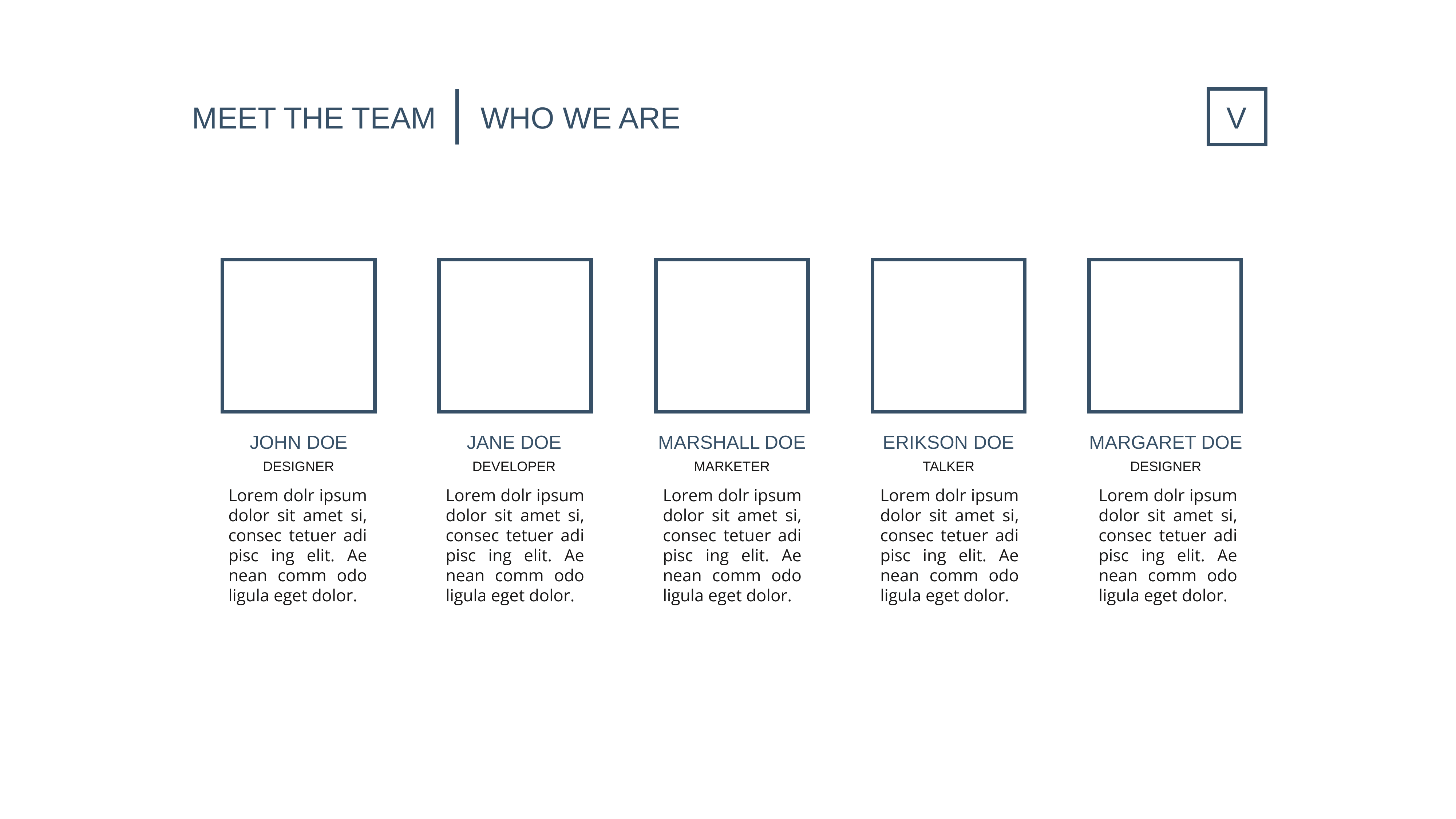

MEET THE TEAM
WHO WE ARE
V

JOHN DOE
JANE DOE
MARSHALL DOE
ERIKSON DOE
MARGARET DOE
DESIGNER
DEVELOPER
MARKETER
TALKER
DESIGNER
Lorem dolr ipsum dolor sit amet si, consec tetuer adi pisc ing elit. Ae nean comm odo ligula eget dolor.
Lorem dolr ipsum dolor sit amet si, consec tetuer adi pisc ing elit. Ae nean comm odo ligula eget dolor.
Lorem dolr ipsum dolor sit amet si, consec tetuer adi pisc ing elit. Ae nean comm odo ligula eget dolor.
Lorem dolr ipsum dolor sit amet si, consec tetuer adi pisc ing elit. Ae nean comm odo ligula eget dolor.
Lorem dolr ipsum dolor sit amet si, consec tetuer adi pisc ing elit. Ae nean comm odo ligula eget dolor.